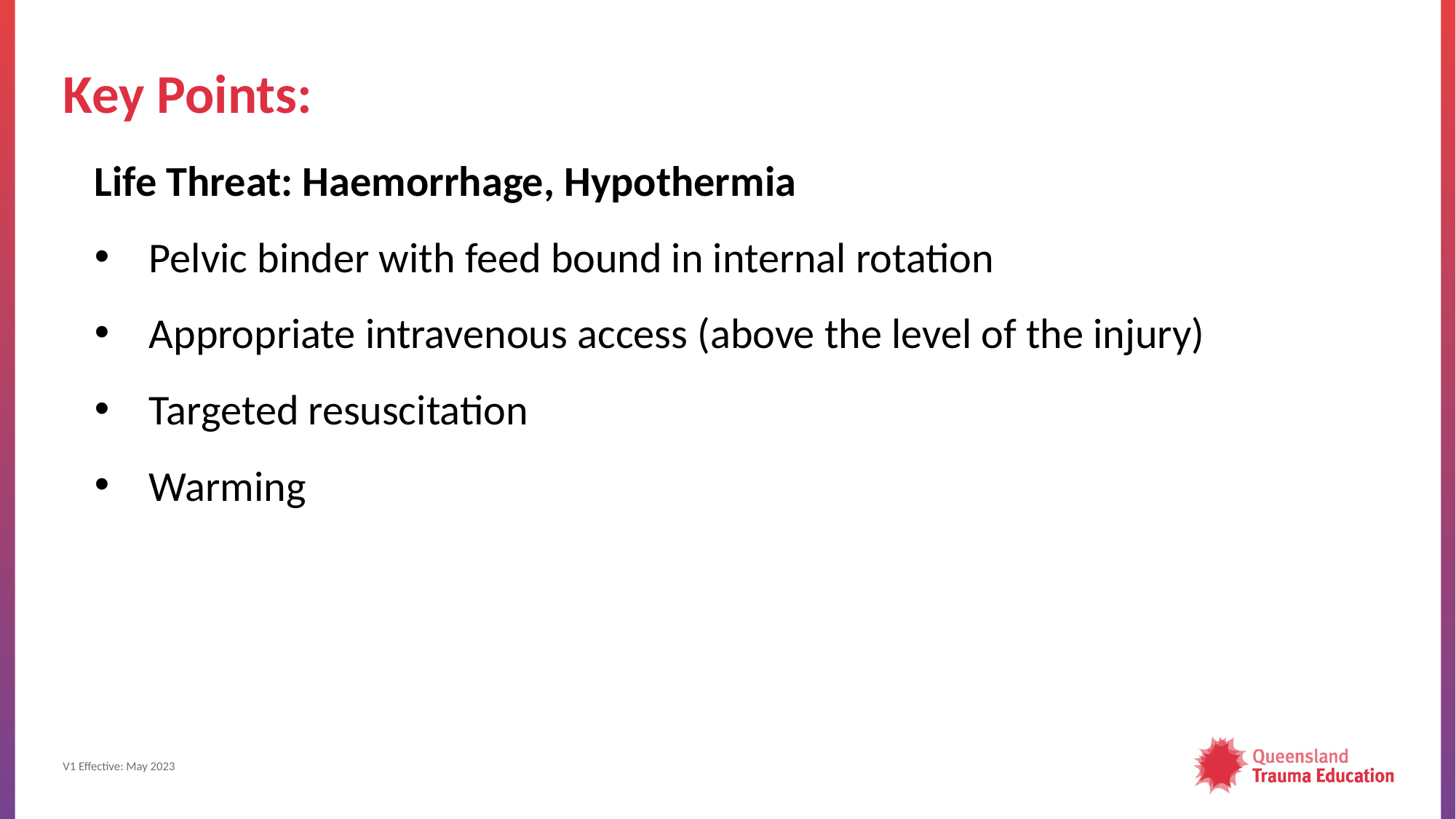

# Key Points:
Life Threat: Haemorrhage, Hypothermia
Pelvic binder with feed bound in internal rotation
Appropriate intravenous access (above the level of the injury)
Targeted resuscitation
Warming

V1 Effective: May 2023